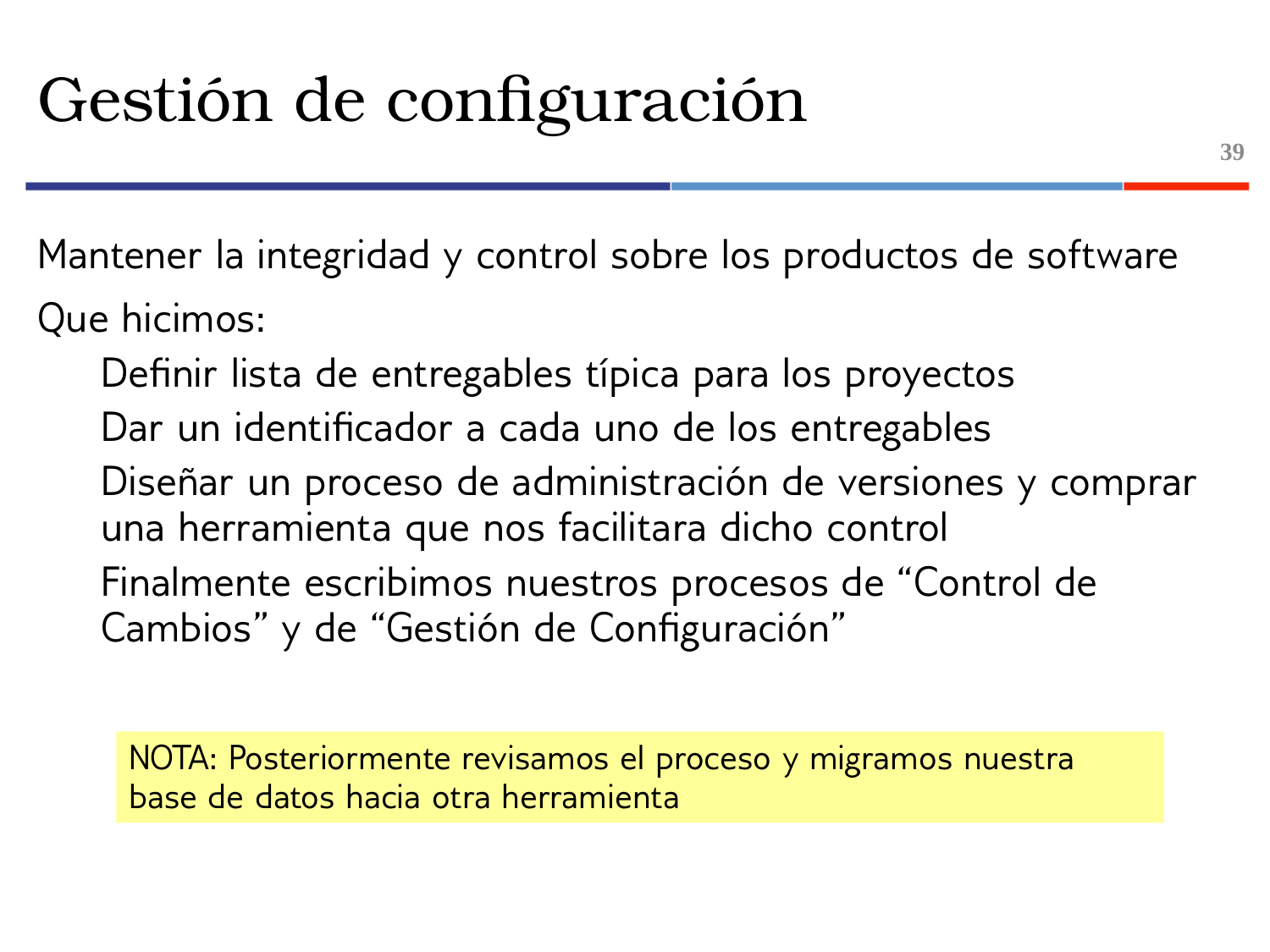

# Gestión de configuración
39
Mantener la integridad y control sobre los productos de software
Que hicimos:
Definir lista de entregables típica para los proyectos
Dar un identificador a cada uno de los entregables
Diseñar un proceso de administración de versiones y comprar una herramienta que nos facilitara dicho control
Finalmente escribimos nuestros procesos de “Control de Cambios” y de “Gestión de Configuración”
NOTA: Posteriormente revisamos el proceso y migramos nuestra base de datos hacia otra herramienta